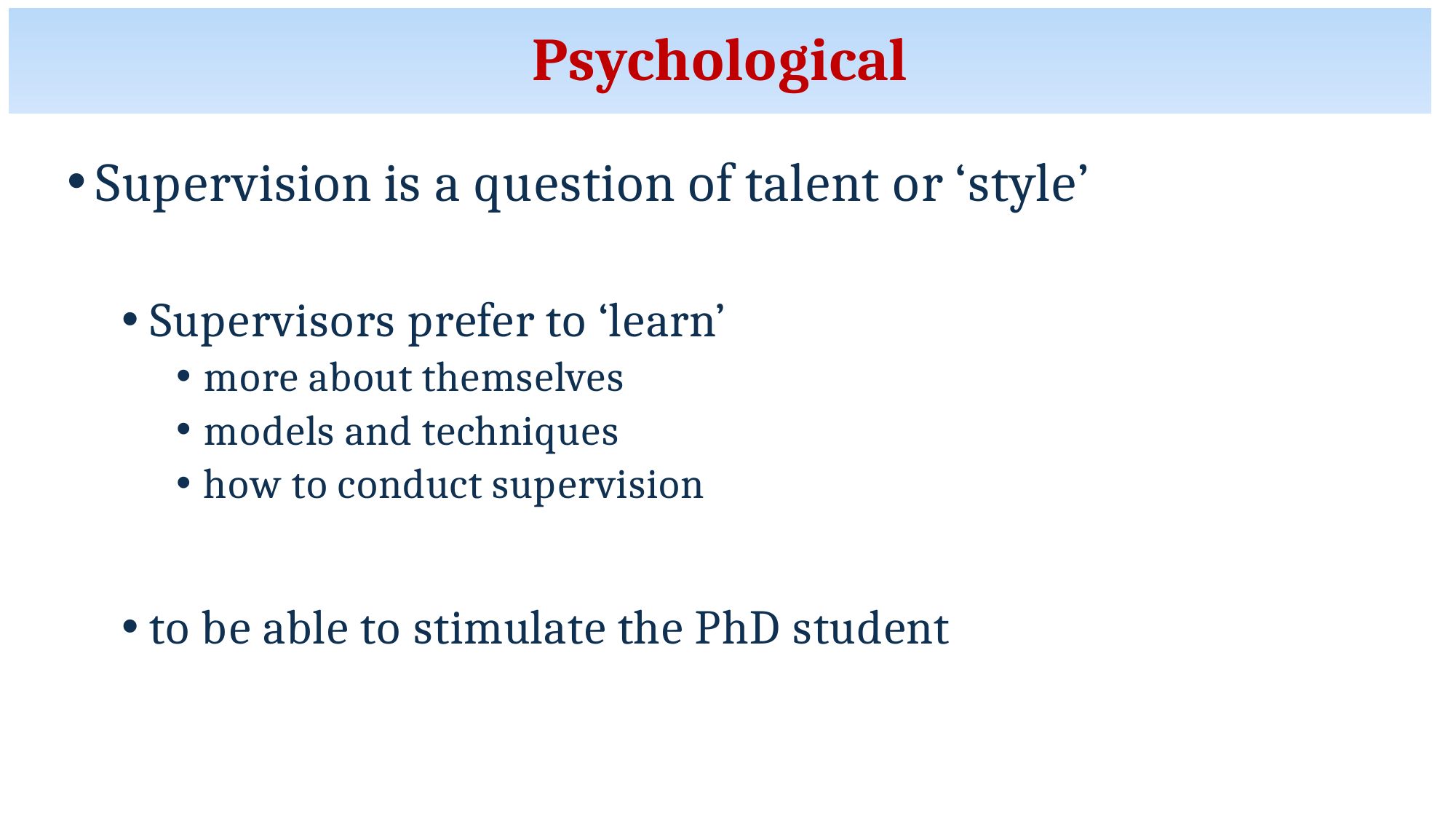

Psychological
Supervision is a question of talent or ‘style’

Supervisors prefer to ‘learn’
more about themselves
models and techniques
how to conduct supervision

to be able to stimulate the PhD student